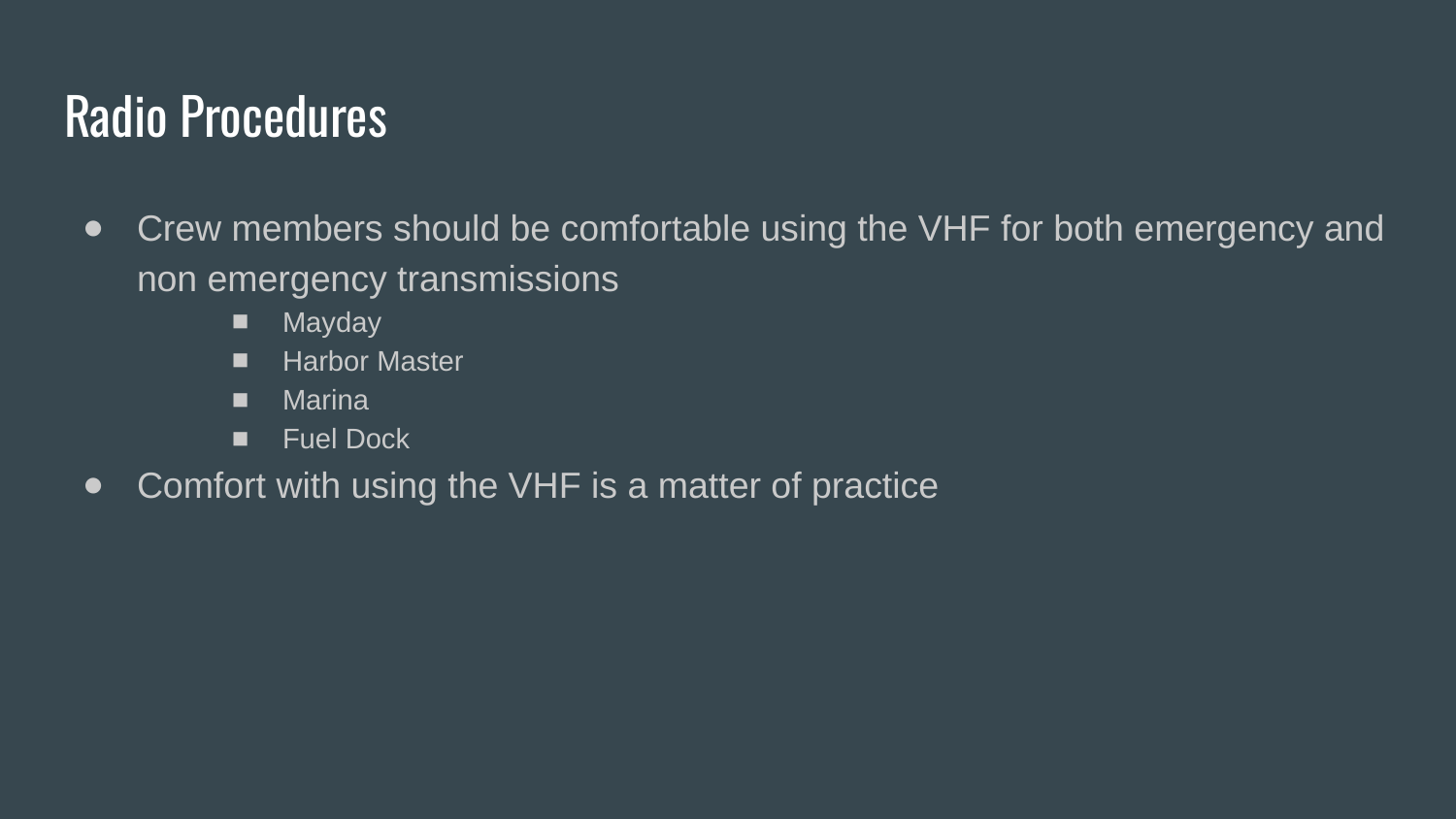

# Radio Procedures
Crew members should be comfortable using the VHF for both emergency and non emergency transmissions
Mayday
Harbor Master
Marina
Fuel Dock
Comfort with using the VHF is a matter of practice